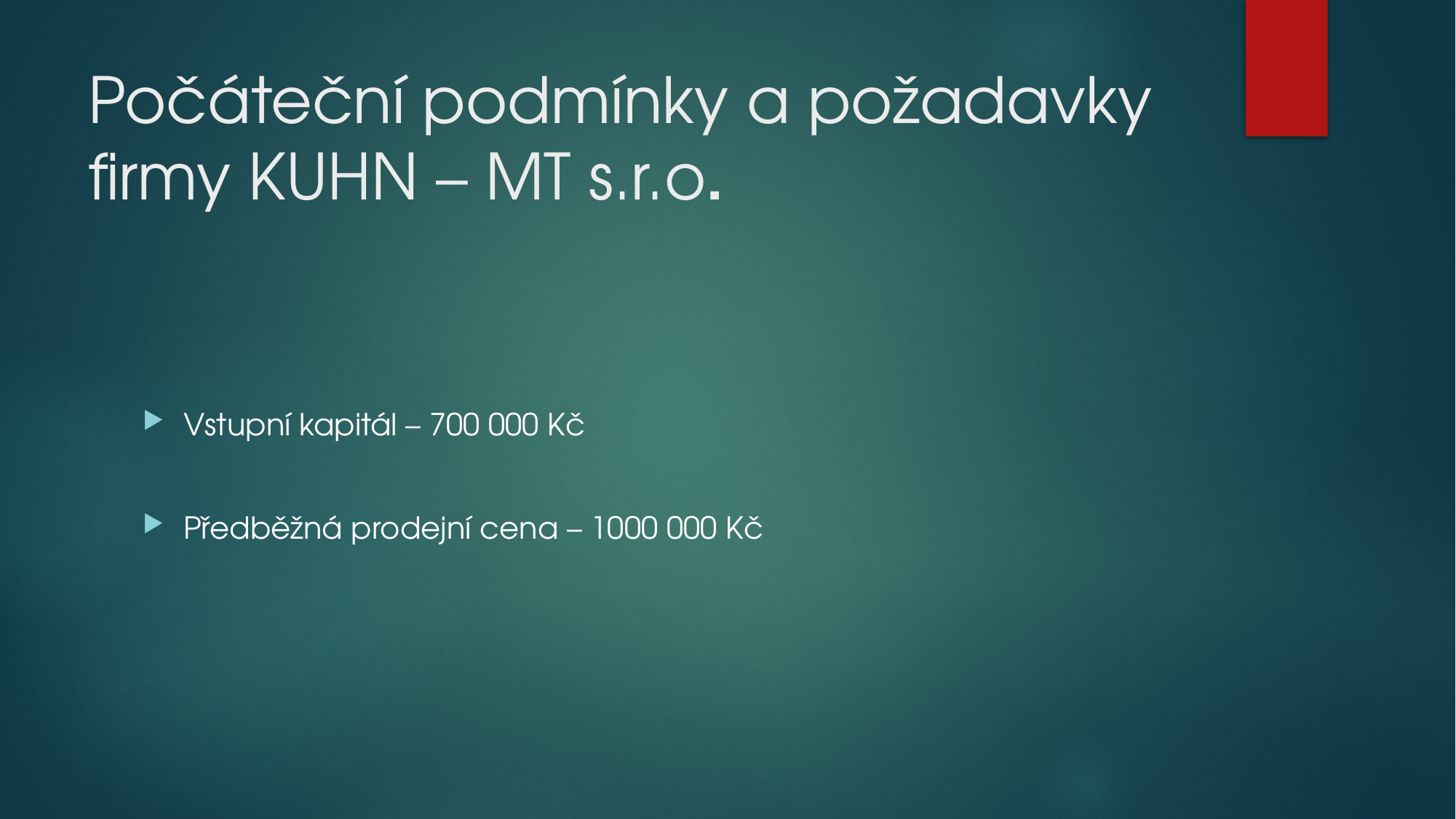

# Počáteční podmínky a požadavky firmy KUHN – MT s.r.o.

Vstupní kapitál – 700 000 Kč

Předběžná prodejní cena – 1000 000 Kč